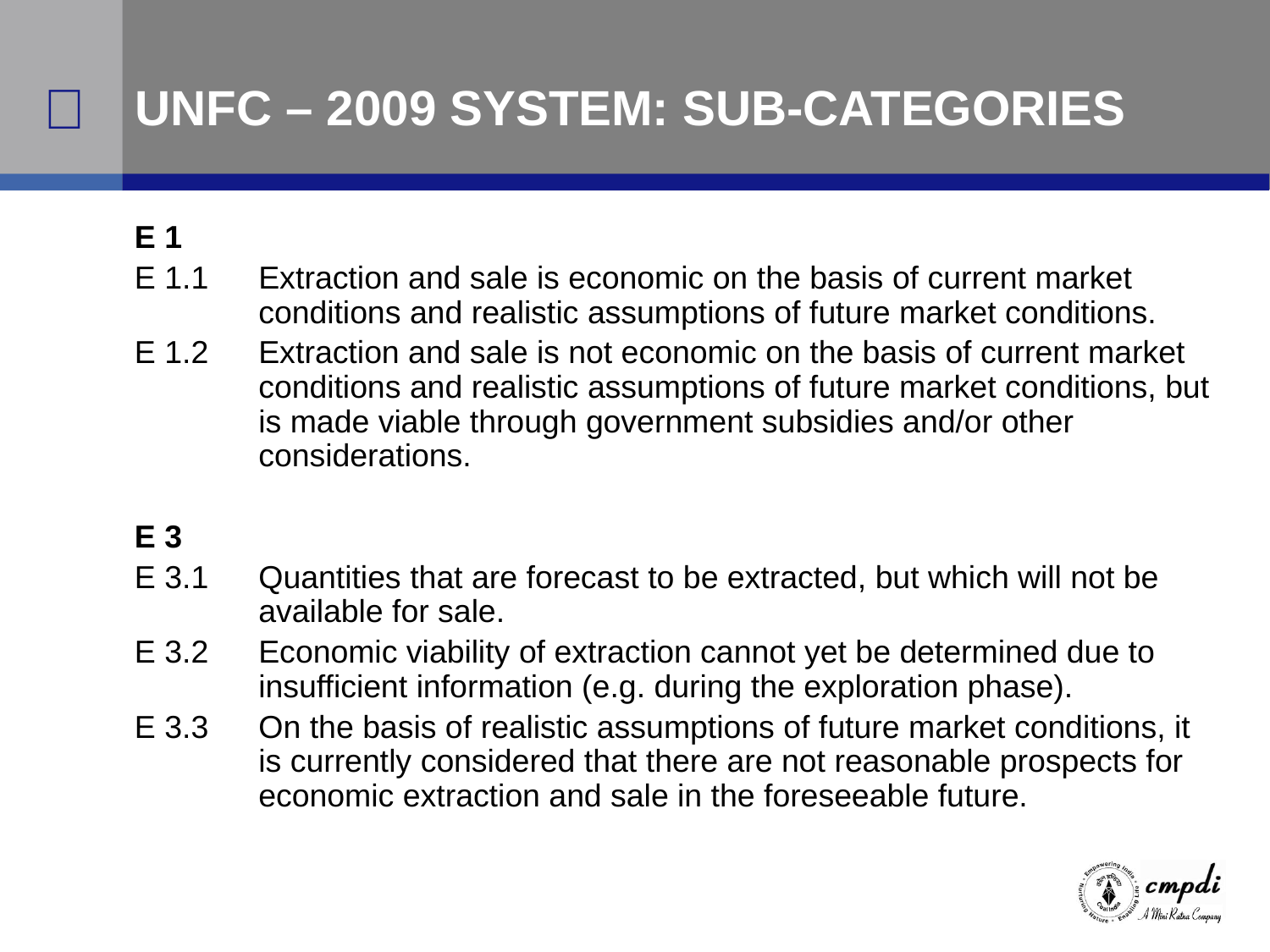

# UNFC – 2009 SYSTEM: SUB-CATEGORIES
E 1
E 1.1 	Extraction and sale is economic on the basis of current market conditions and realistic assumptions of future market conditions.
E 1.2 	Extraction and sale is not economic on the basis of current market conditions and realistic assumptions of future market conditions, but is made viable through government subsidies and/or other considerations.

E 3
E 3.1 	Quantities that are forecast to be extracted, but which will not be available for sale.
E 3.2 	Economic viability of extraction cannot yet be determined due to insufficient information (e.g. during the exploration phase).
E 3.3 	On the basis of realistic assumptions of future market conditions, it is currently considered that there are not reasonable prospects for economic extraction and sale in the foreseeable future.